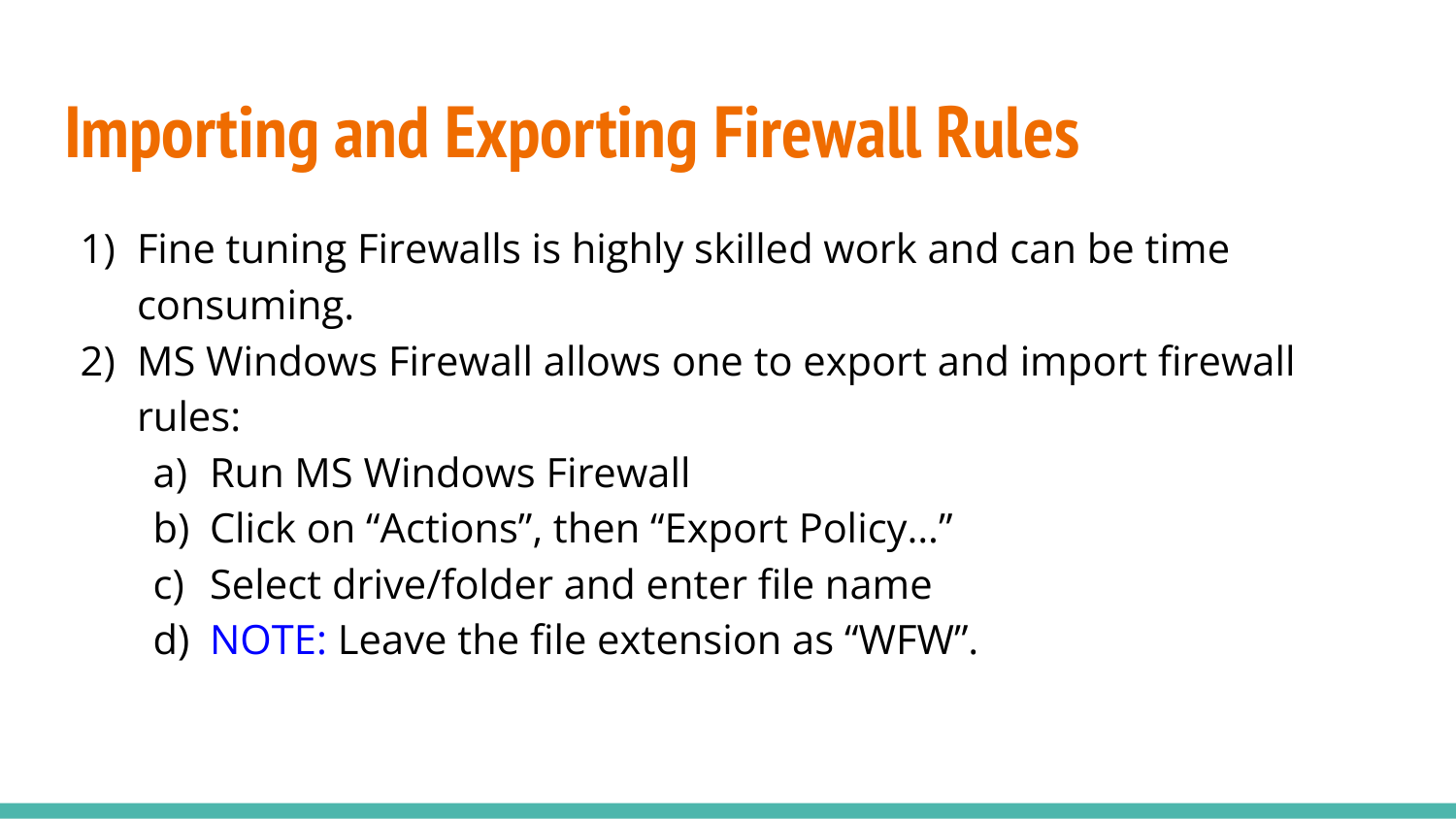

# Importing and Exporting Firewall Rules
Fine tuning Firewalls is highly skilled work and can be time consuming.
MS Windows Firewall allows one to export and import firewall rules:
Run MS Windows Firewall
Click on “Actions”, then “Export Policy…”
Select drive/folder and enter file name
NOTE: Leave the file extension as “WFW”.